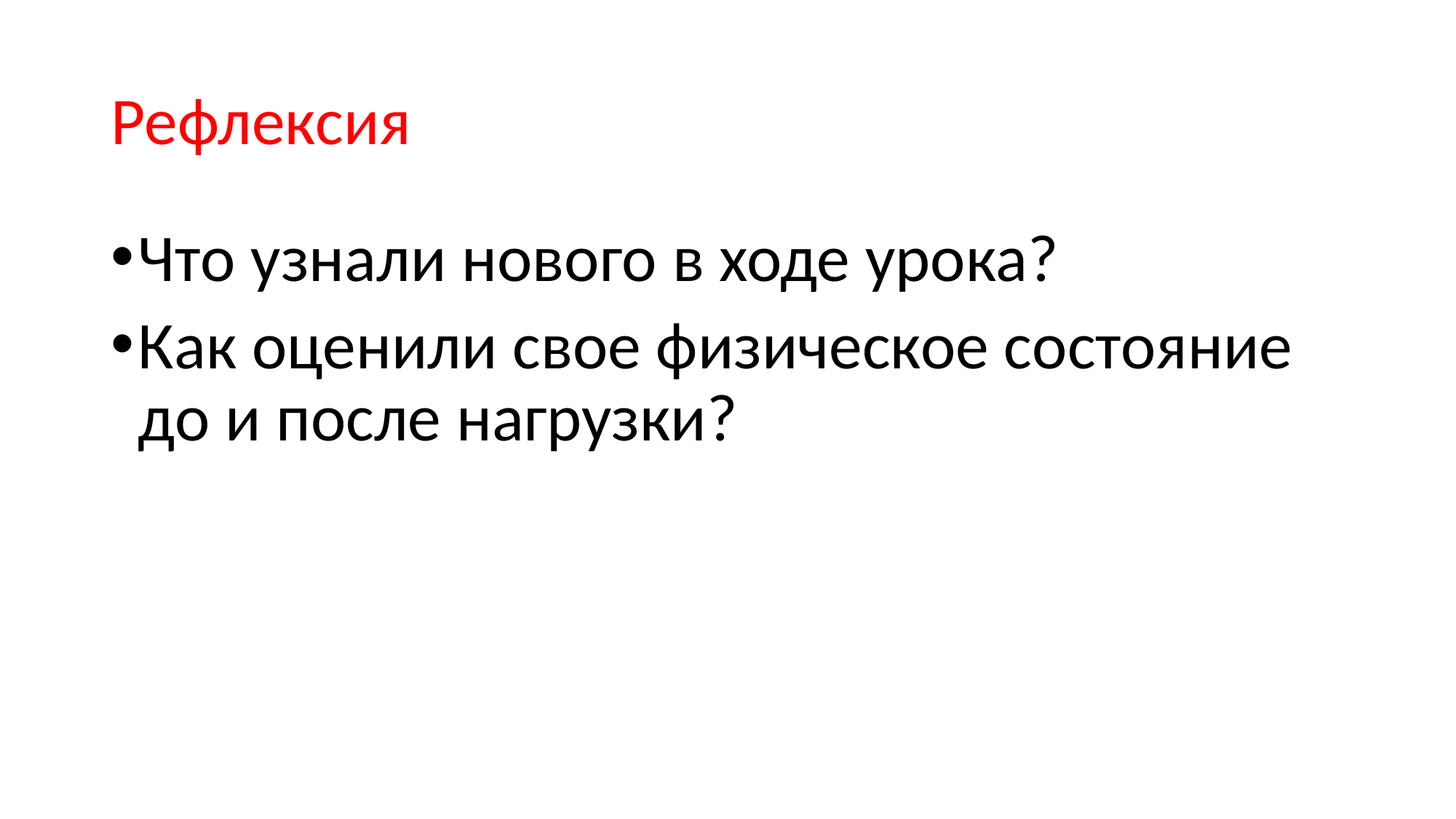

# Рефлексия
Что узнали нового в ходе урока?
Как оценили свое физическое состояние до и после нагрузки?